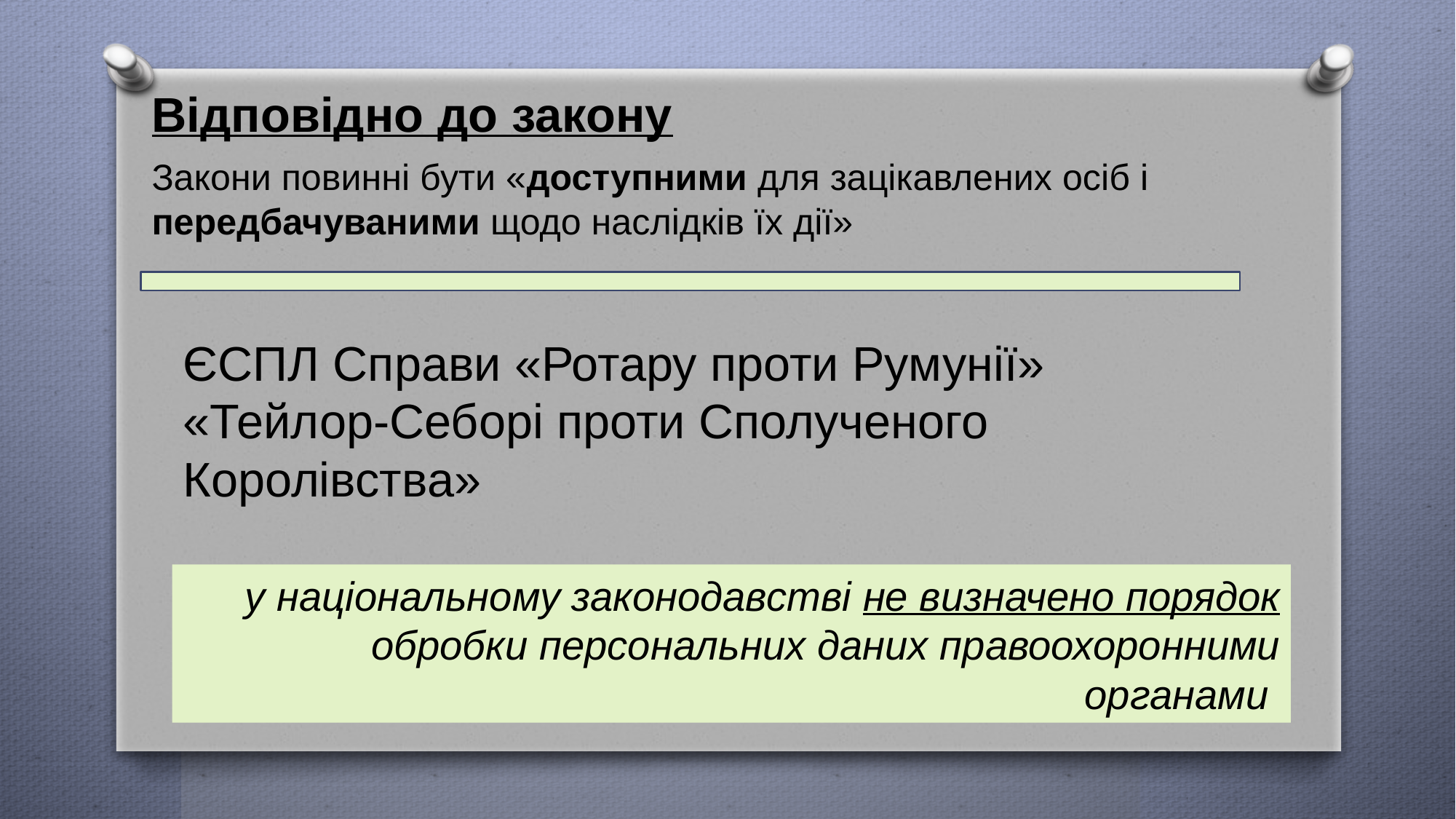

Відповідно до закону

Закони повинні бути «доступними для зацікавлених осіб і передбачуваними щодо наслідків їх дії»

ЄСПЛ Справи «Ротару проти Румунії»
«Тейлор-Себорі проти Сполученого Королівства»
у національному законодавстві не визначено порядок обробки персональних даних правоохоронними органами